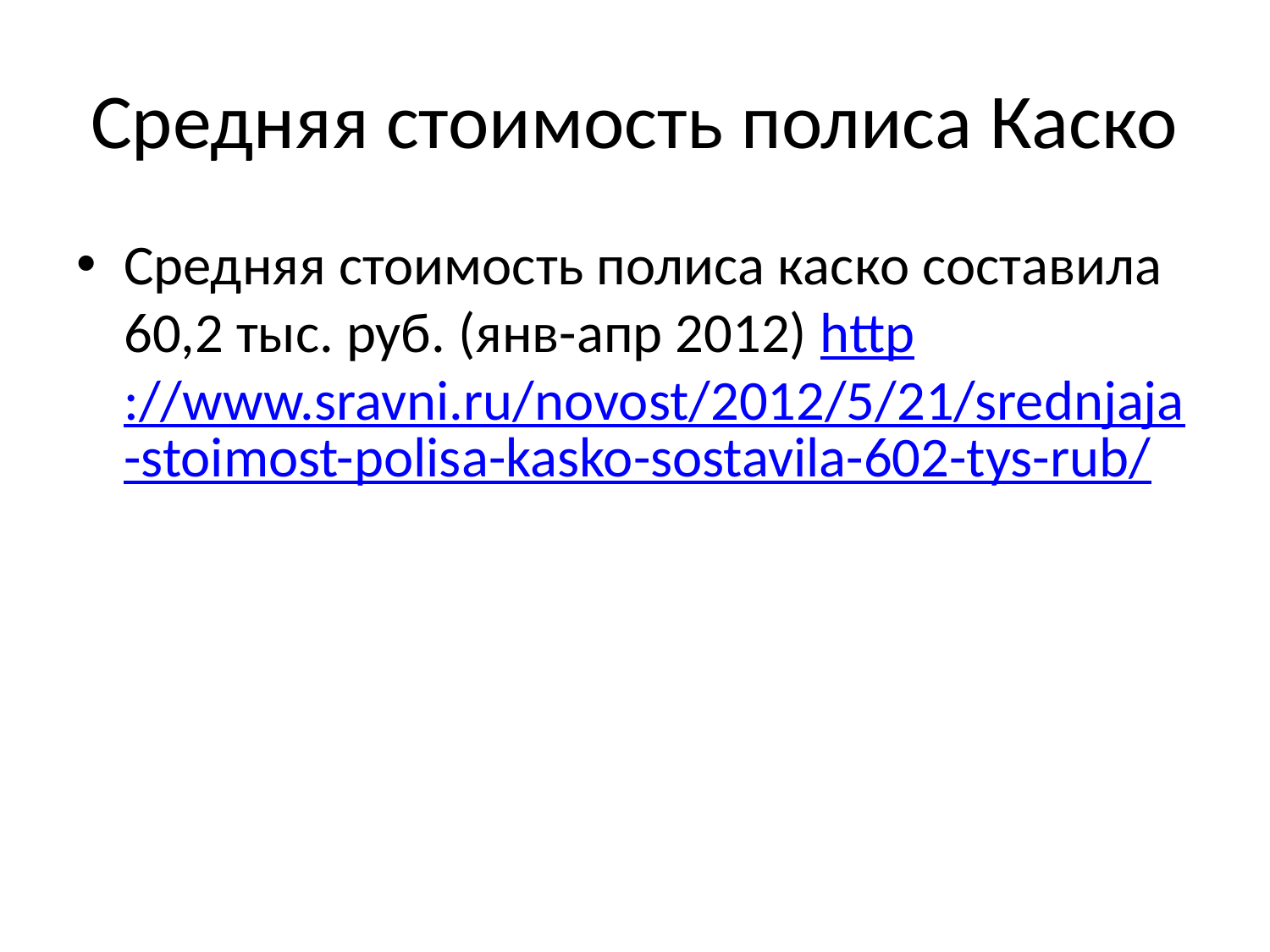

# Средняя стоимость полиса Каско
Средняя стоимость полиса каско составила 60,2 тыс. руб. (янв-апр 2012) http://www.sravni.ru/novost/2012/5/21/srednjaja-stoimost-polisa-kasko-sostavila-602-tys-rub/